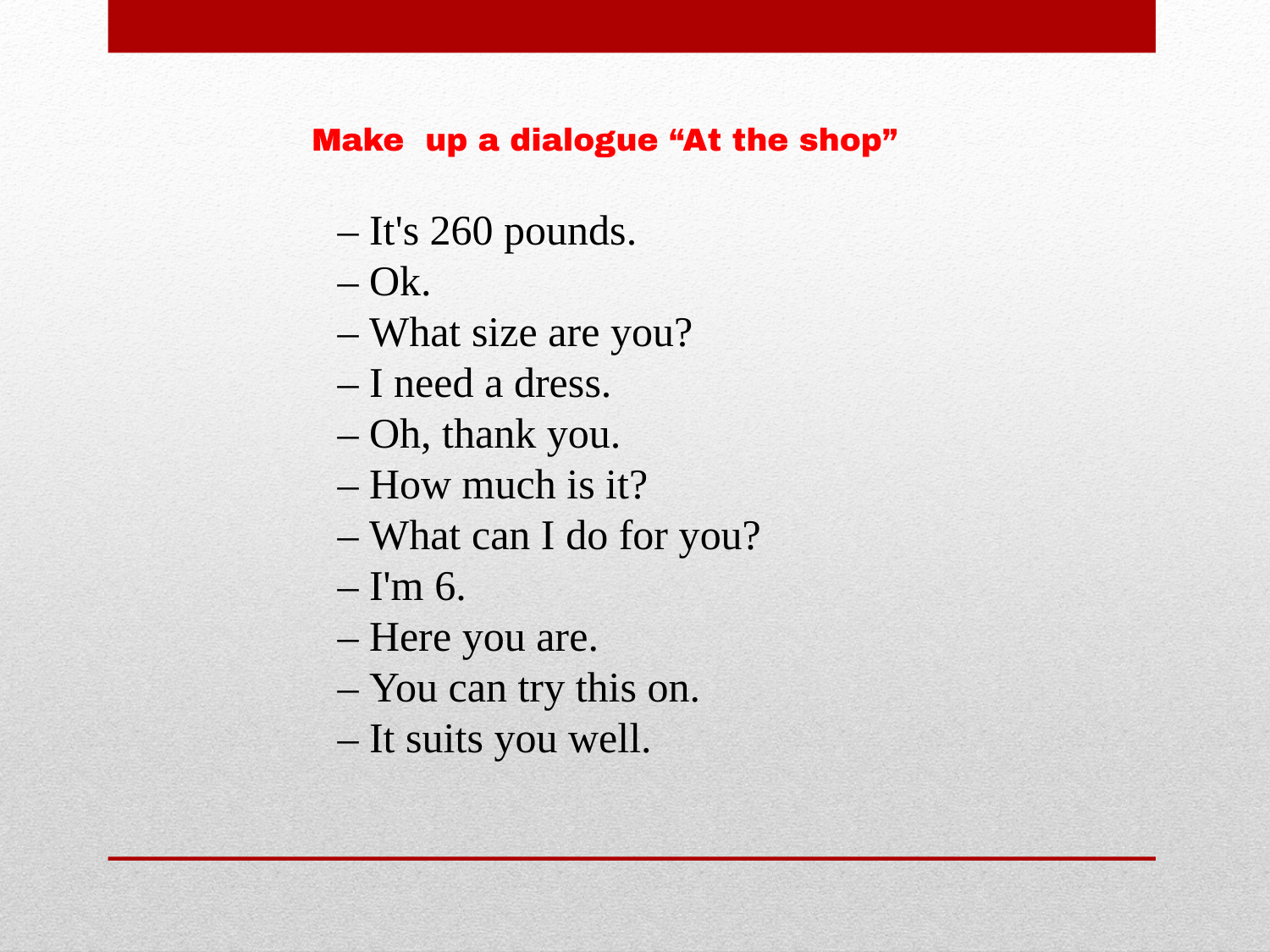

Make  up a dialogue “At the shop”
– It's 260 pounds.
– Ok.
– What size are you?
– I need a dress.
– Oh, thank you.
– How much is it?
– What can I do for you?
– I'm 6.
– Here you are.
– You can try this on.
– It suits you well.